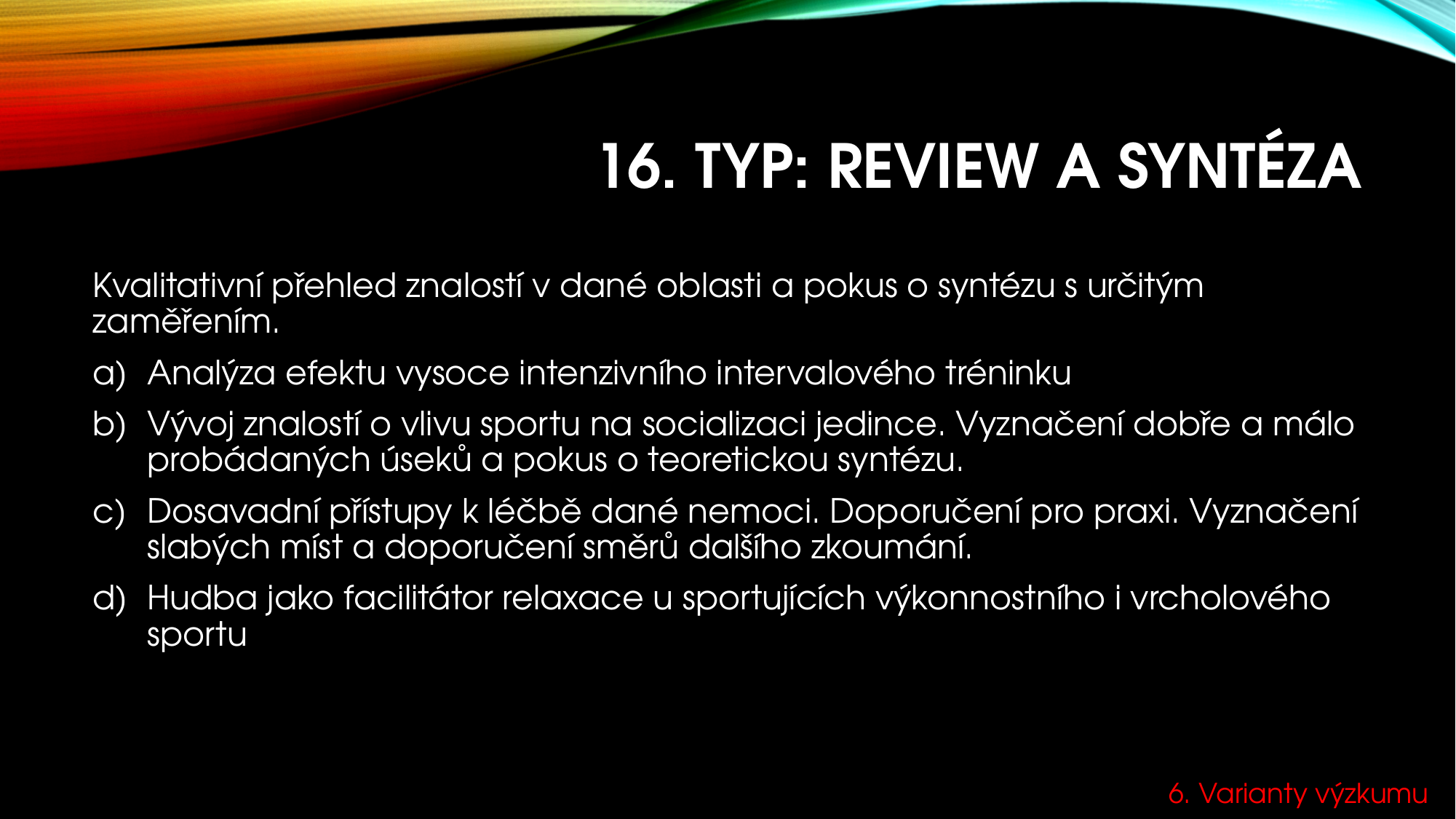

# 16. typ: Review a syntéza
Kvalitativní přehled znalostí v dané oblasti a pokus o syntézu s určitým zaměřením.
Analýza efektu vysoce intenzivního intervalového tréninku
Vývoj znalostí o vlivu sportu na socializaci jedince. Vyznačení dobře a málo probádaných úseků a pokus o teoretickou syntézu.
Dosavadní přístupy k léčbě dané nemoci. Doporučení pro praxi. Vyznačení slabých míst a doporučení směrů dalšího zkoumání.
Hudba jako facilitátor relaxace u sportujících výkonnostního i vrcholového sportu

6. Varianty výzkumu